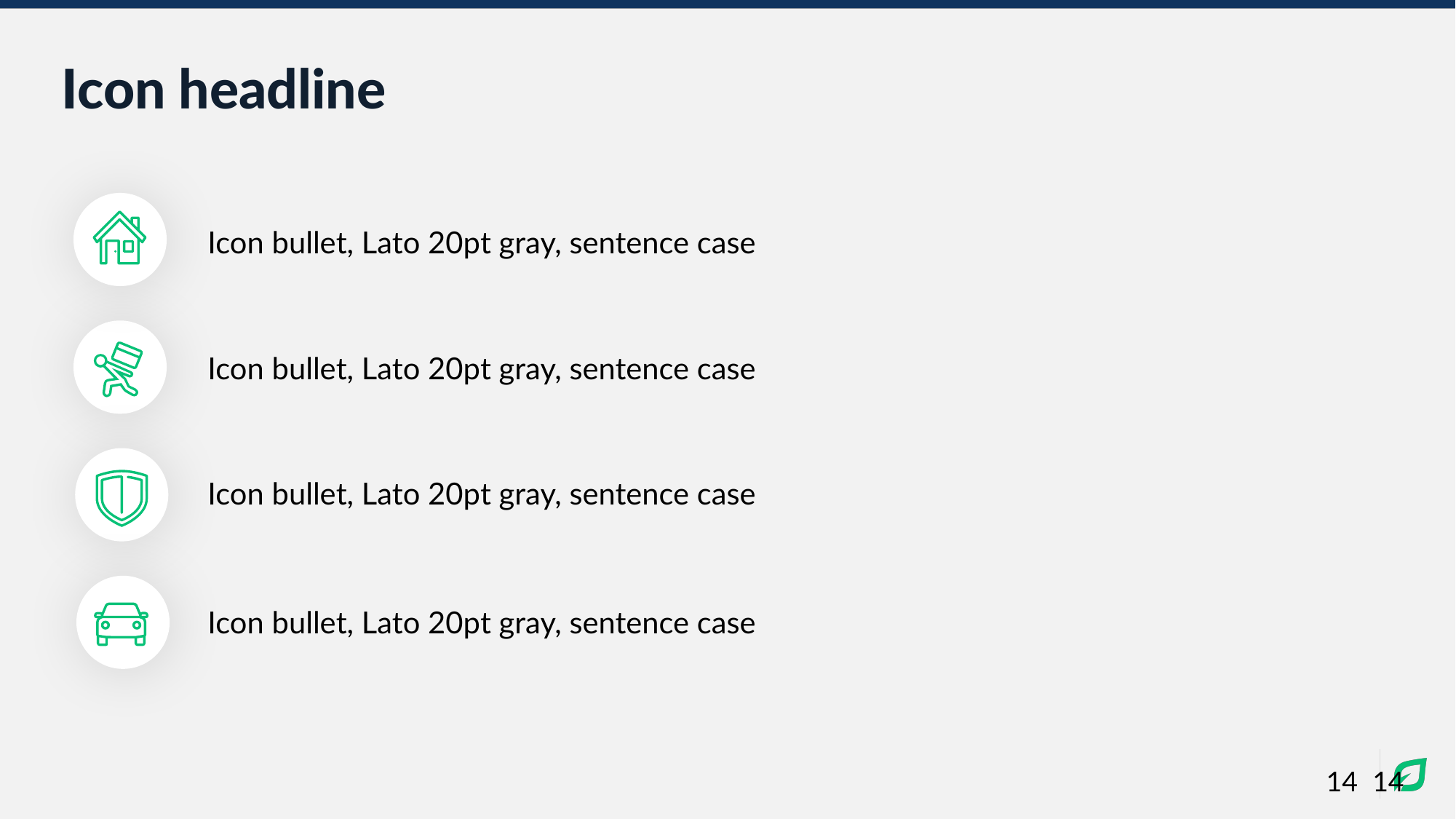

# Icon headline

Icon bullet, Lato 20pt gray, sentence case

Icon bullet, Lato 20pt gray, sentence case

Icon bullet, Lato 20pt gray, sentence case

Icon bullet, Lato 20pt gray, sentence case

14
14